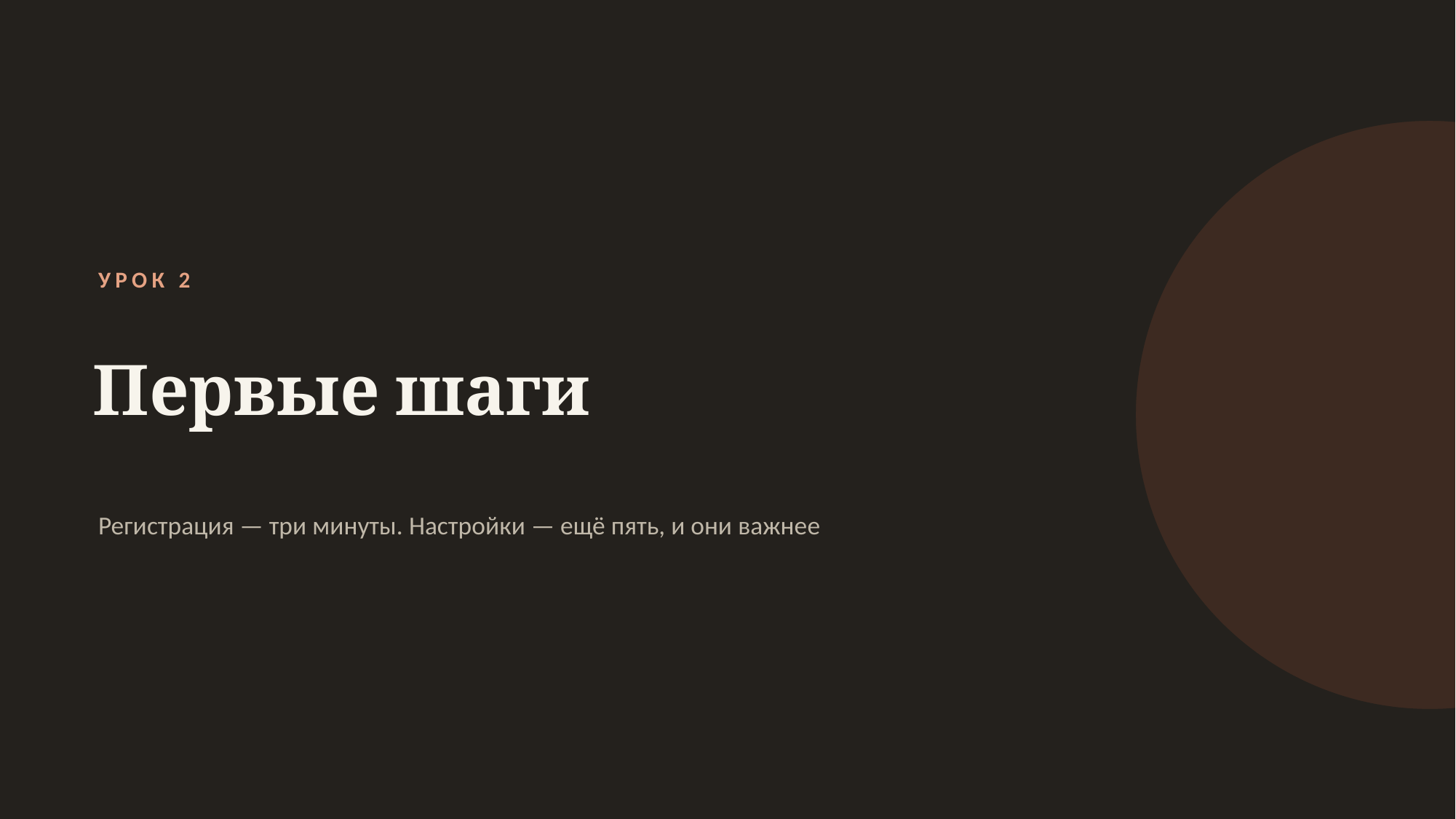

УРОК 2
Первые шаги
Регистрация — три минуты. Настройки — ещё пять, и они важнее